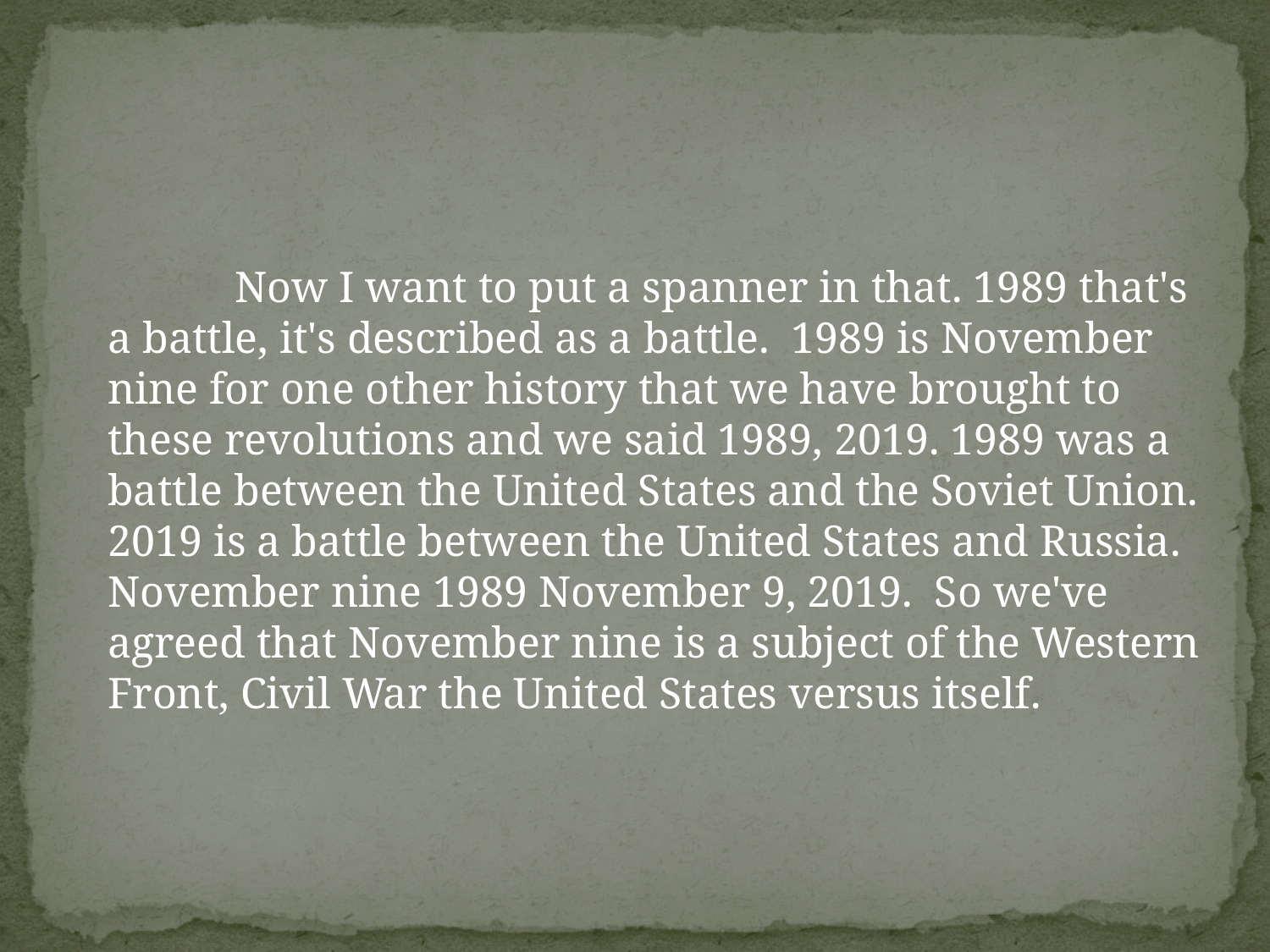

Now I want to put a spanner in that. 1989 that's a battle, it's described as a battle.  1989 is November nine for one other history that we have brought to these revolutions and we said 1989, 2019. 1989 was a battle between the United States and the Soviet Union. 2019 is a battle between the United States and Russia. November nine 1989 November 9, 2019.  So we've agreed that November nine is a subject of the Western Front, Civil War the United States versus itself.